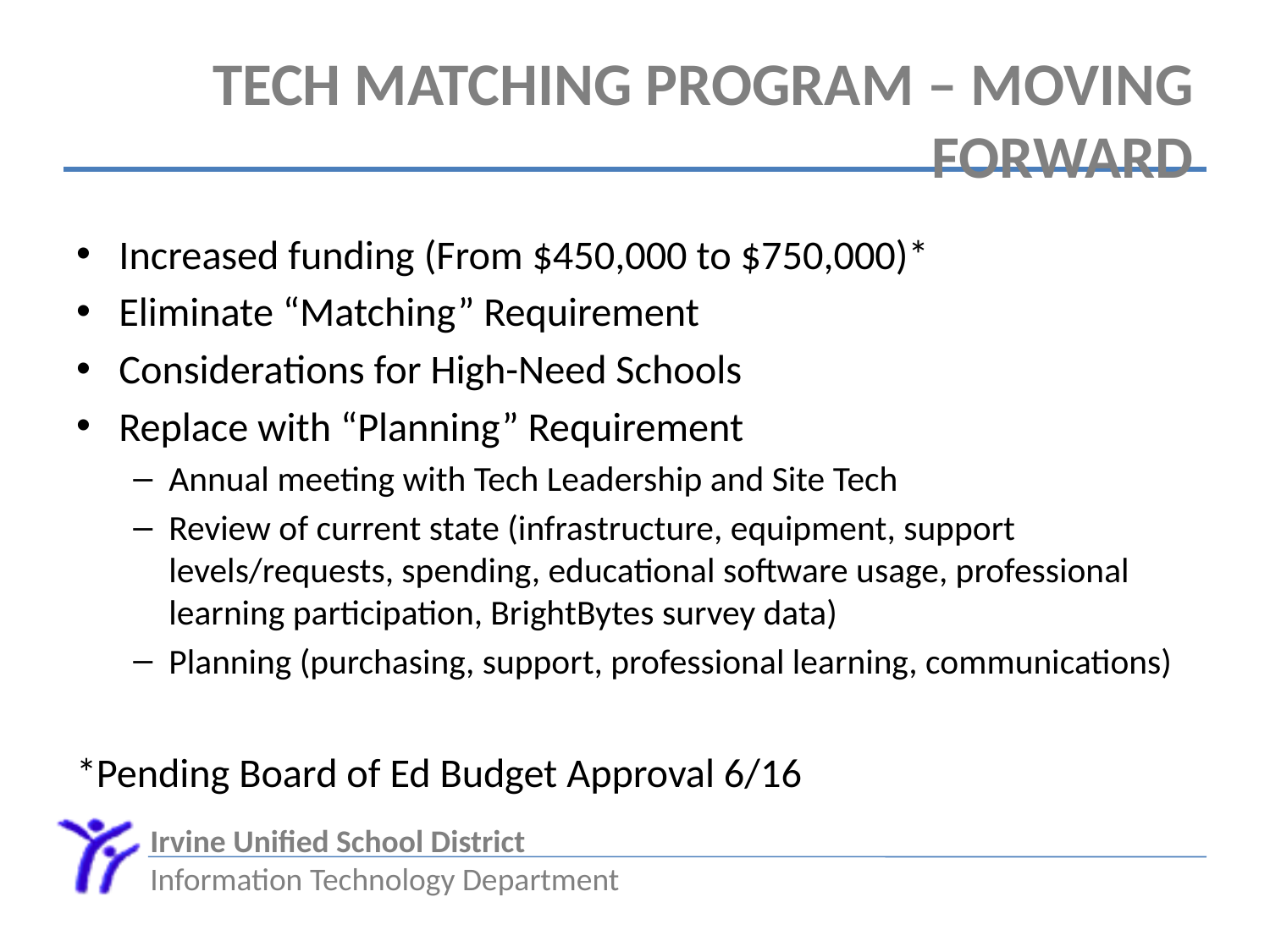

# Tech Matching Program – Moving Forward
Increased funding (From $450,000 to $750,000)*
Eliminate “Matching” Requirement
Considerations for High-Need Schools
Replace with “Planning” Requirement
Annual meeting with Tech Leadership and Site Tech
Review of current state (infrastructure, equipment, support levels/requests, spending, educational software usage, professional learning participation, BrightBytes survey data)
Planning (purchasing, support, professional learning, communications)

*Pending Board of Ed Budget Approval 6/16